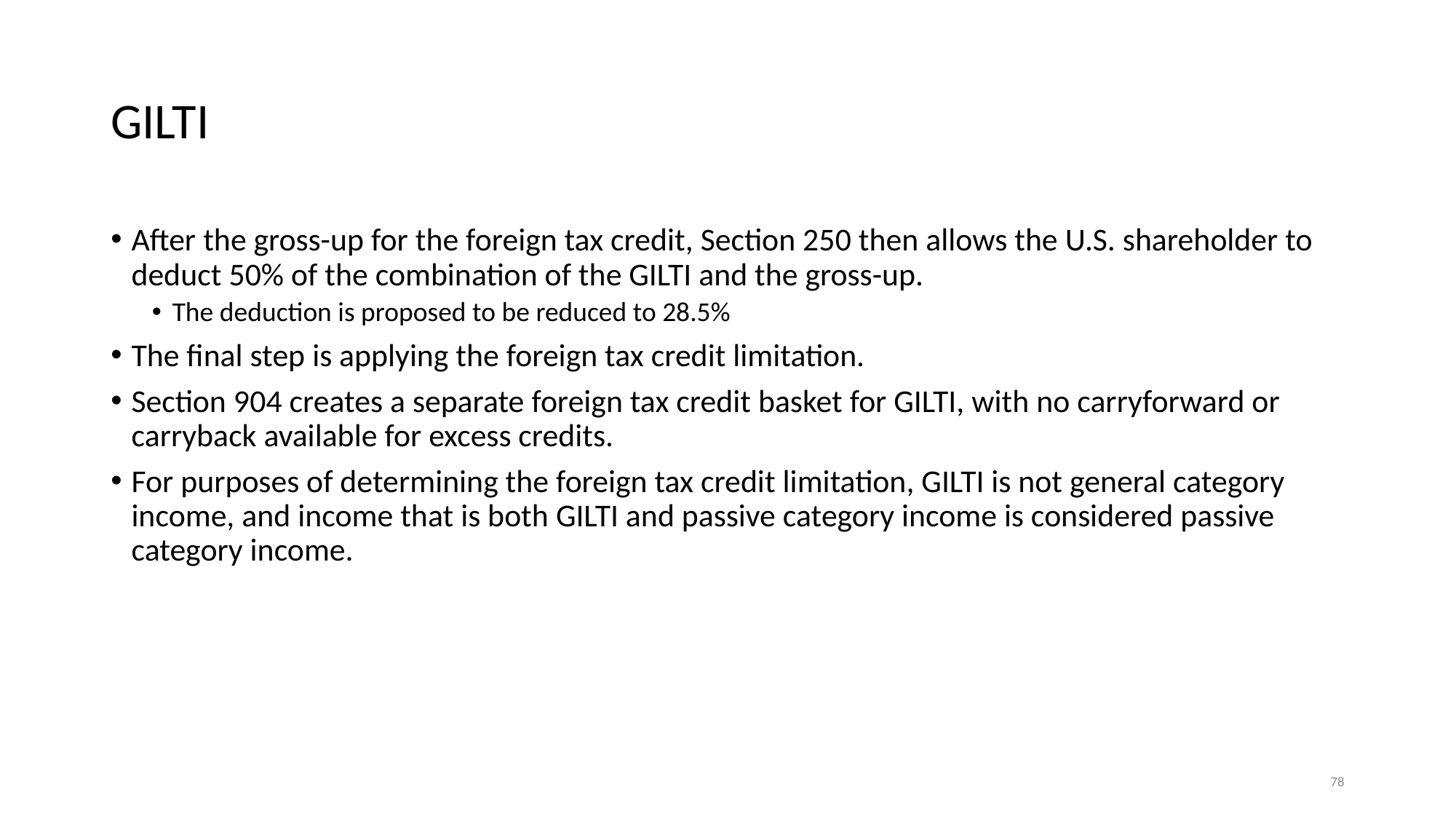

# GILTI
After the gross-up for the foreign tax credit, Section 250 then allows the U.S. shareholder to deduct 50% of the combination of the GILTI and the gross-up.
The deduction is proposed to be reduced to 28.5%
The final step is applying the foreign tax credit limitation.
Section 904 creates a separate foreign tax credit basket for GILTI, with no carryforward or carryback available for excess credits.
For purposes of determining the foreign tax credit limitation, GILTI is not general category income, and income that is both GILTI and passive category income is considered passive category income.
78